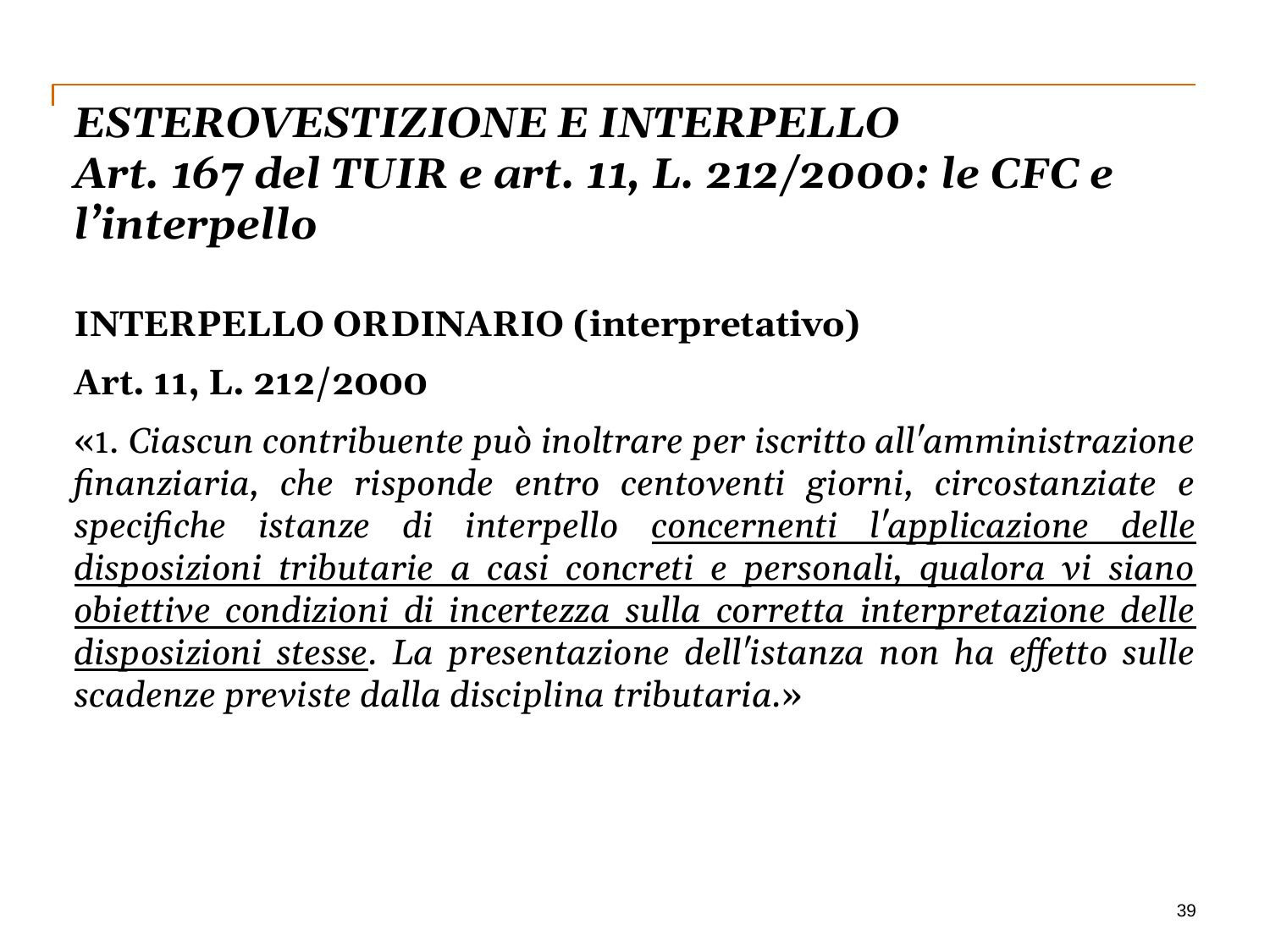

# Esterovestizione e interpello Art. 167 del TUIR e art. 11, L. 212/2000: le CFC e l’interpello

INTERPELLO ORDINARIO (interpretativo)
Art. 11, L. 212/2000
«1. Ciascun contribuente può inoltrare per iscritto all'amministrazione finanziaria, che risponde entro centoventi giorni, circostanziate e specifiche istanze di interpello concernenti l'applicazione delle disposizioni tributarie a casi concreti e personali, qualora vi siano obiettive condizioni di incertezza sulla corretta interpretazione delle disposizioni stesse. La presentazione dell'istanza non ha effetto sulle scadenze previste dalla disciplina tributaria.»

39